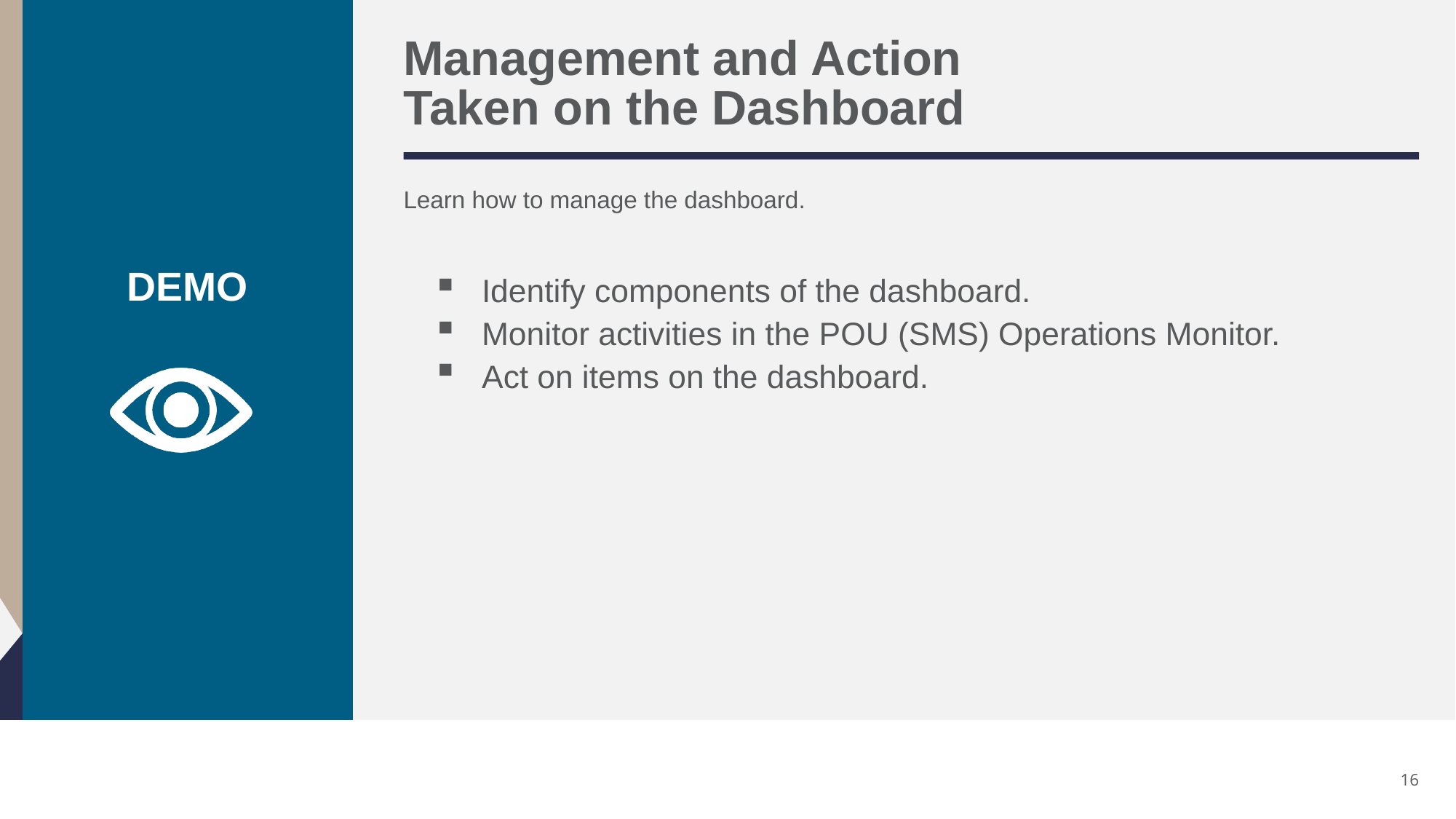

# Management and Action Taken on the Dashboard
Learn how to manage the dashboard.
Identify components of the dashboard.
Monitor activities in the POU (SMS) Operations Monitor.
Act on items on the dashboard.
16